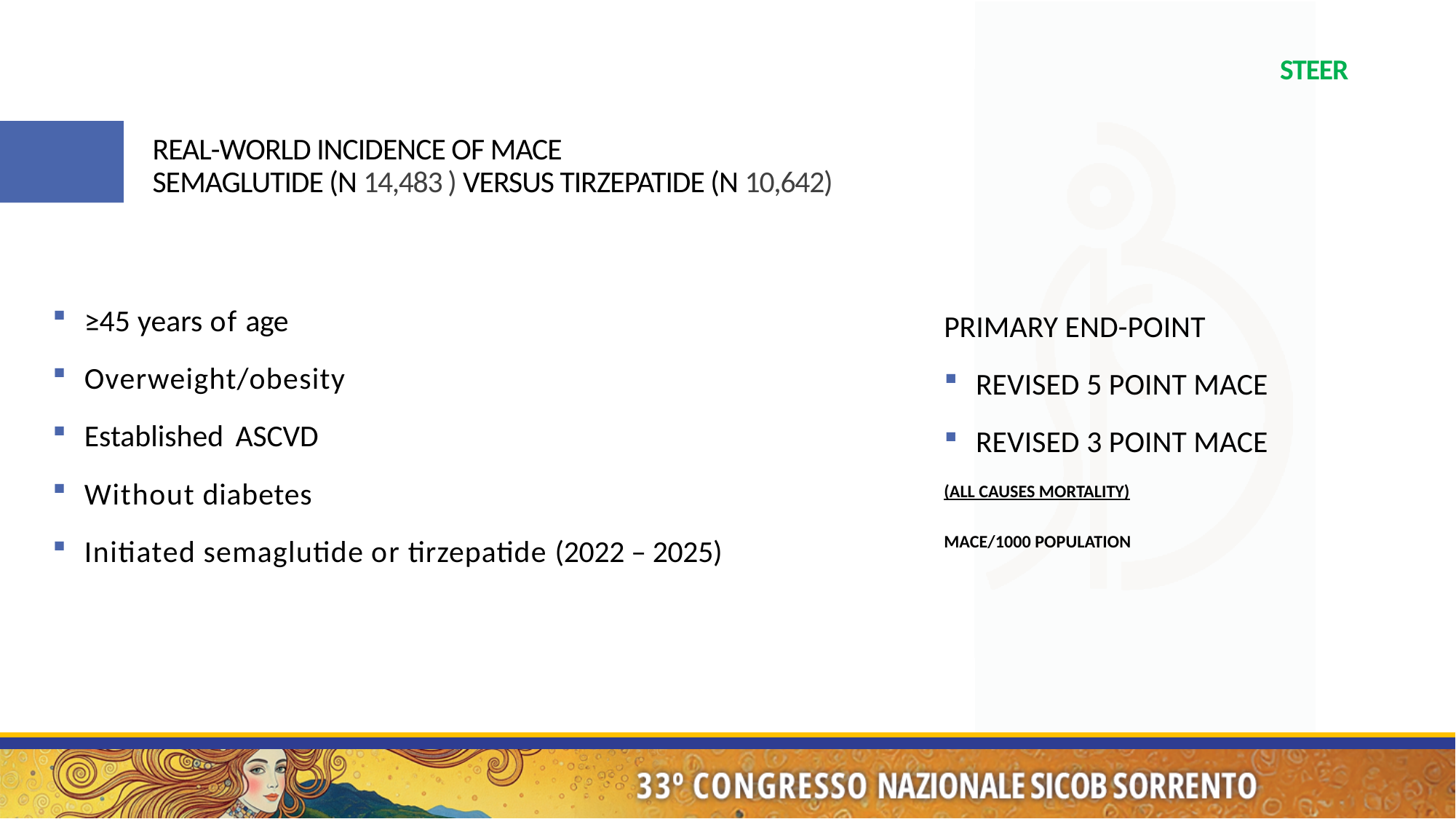

STEER
# REAL-WORLD INCIDENCE OF MACE SEMAGLUTIDE (N 14,483 ) VERSUS TIRZEPATIDE (N 10,642)

≥45 years of age
Overweight/obesity
Established ASCVD
Without diabetes
Initiated semaglutide or tirzepatide (2022 – 2025)

PRIMARY END-POINT
REVISED 5 POINT MACE
REVISED 3 POINT MACE
(ALL CAUSES MORTALITY)
MACE/1000 POPULATION